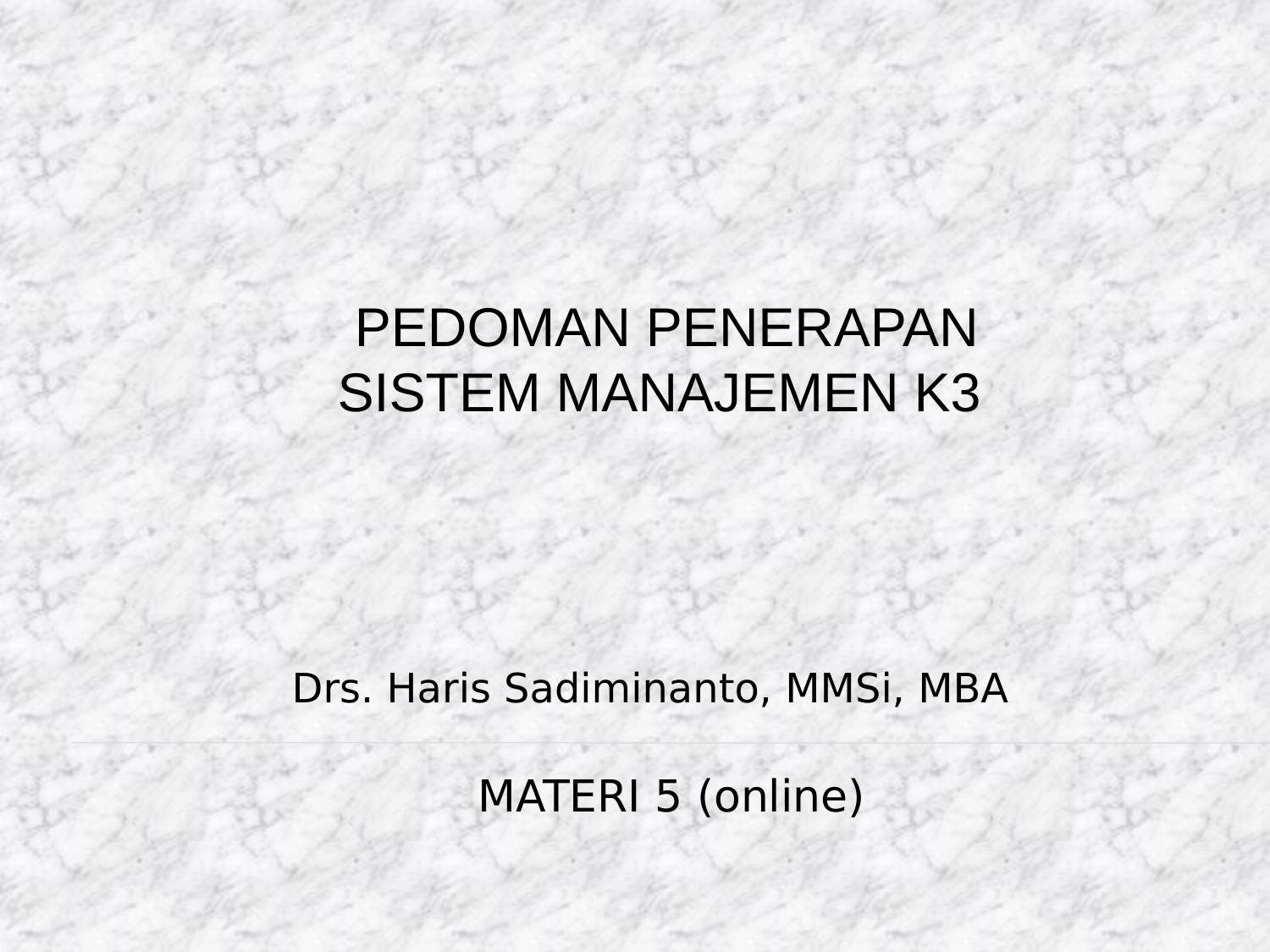

# PEDOMAN PENERAPAN SISTEM MANAJEMEN K3
Drs. Haris Sadiminanto, MMSi, MBA

MATERI 5 (online)